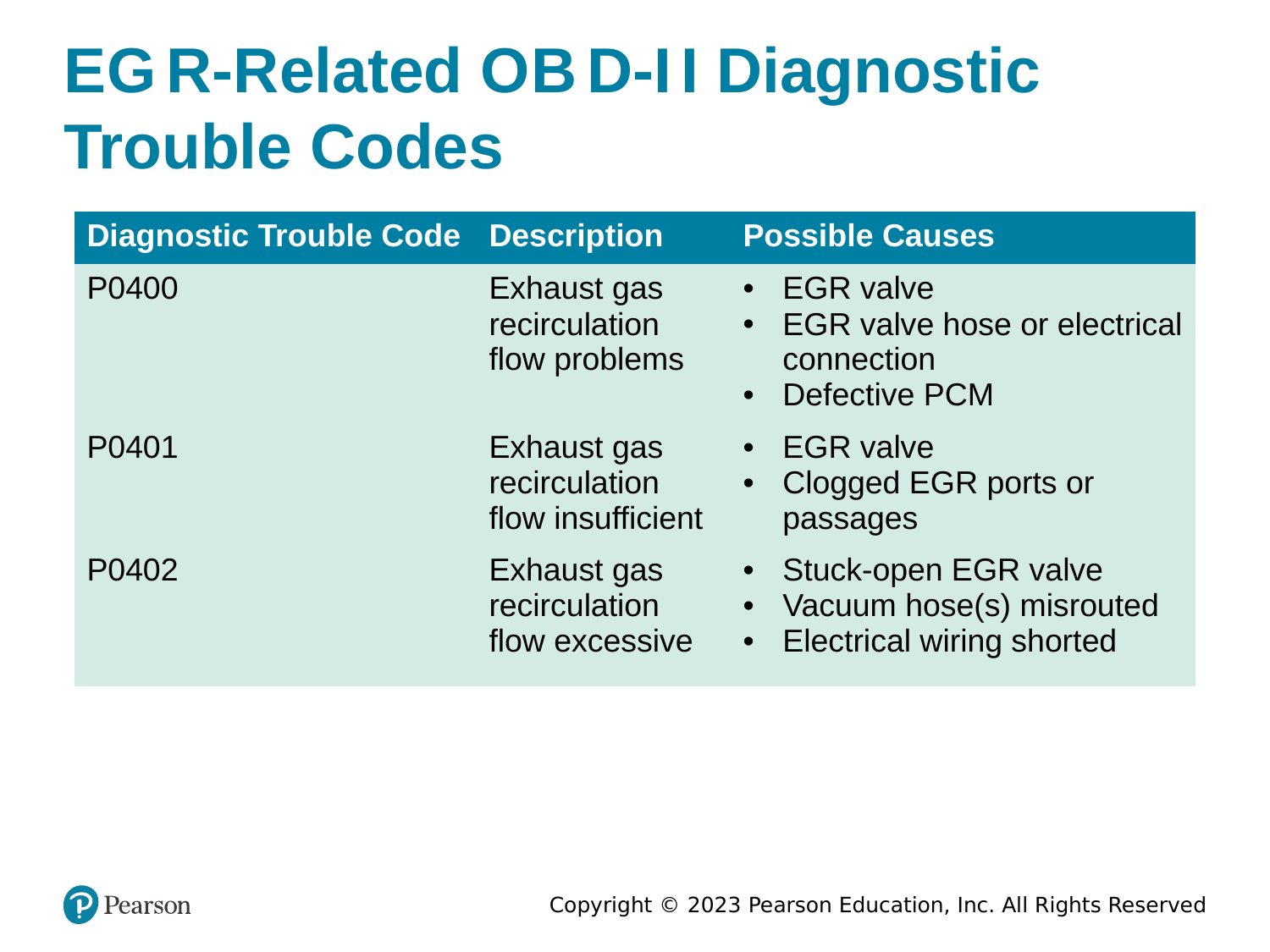

# E G R-Related O B D-I I Diagnostic Trouble Codes
| Diagnostic Trouble Code | Description | Possible Causes |
| --- | --- | --- |
| P0400 | Exhaust gas recirculation flow problems | EGR valve EGR valve hose or electrical connection Defective PCM |
| P0401 | Exhaust gas recirculation flow insufficient | EGR valve Clogged EGR ports or passages |
| P0402 | Exhaust gas recirculation flow excessive | Stuck-open EGR valve Vacuum hose(s) misrouted Electrical wiring shorted |